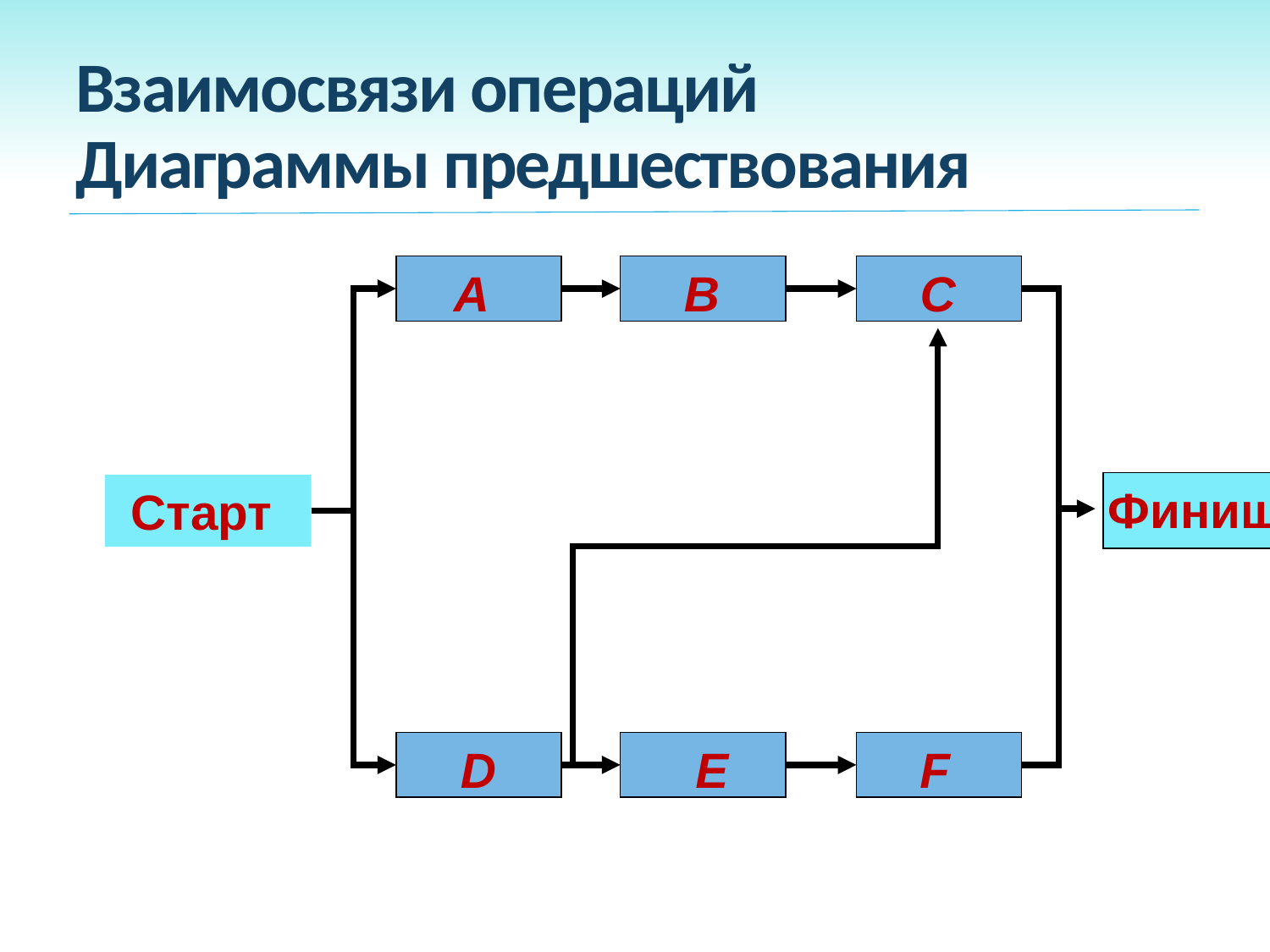

# Взаимосвязи операций Диаграммы предшествования

A

B

C
Финиш

Старт
D
E
F